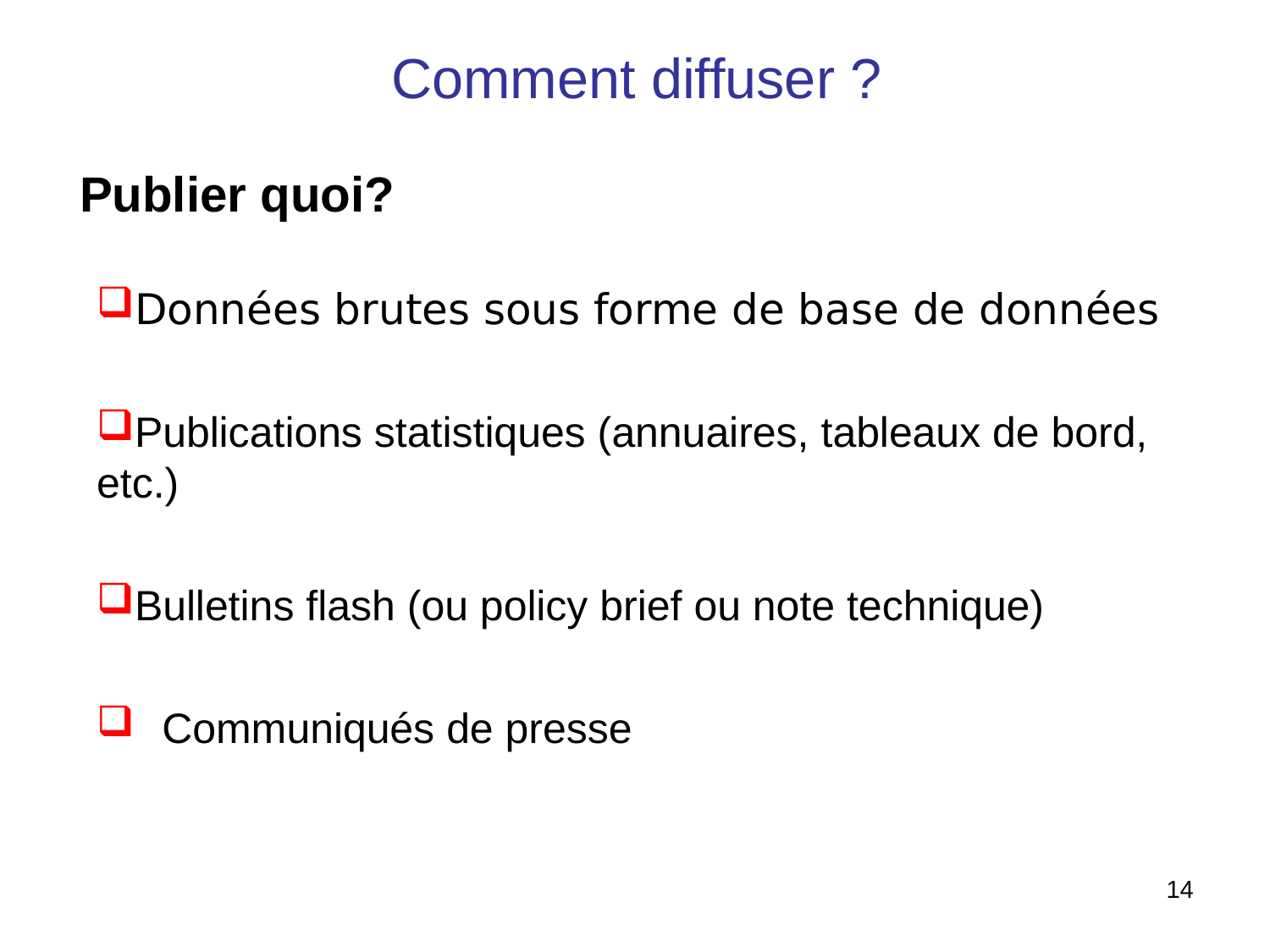

Comment diffuser ?
Publier quoi?
Données brutes sous forme de base de données

Publications statistiques (annuaires, tableaux de bord, etc.)

Bulletins flash (ou policy brief ou note technique)

Communiqués de presse

14